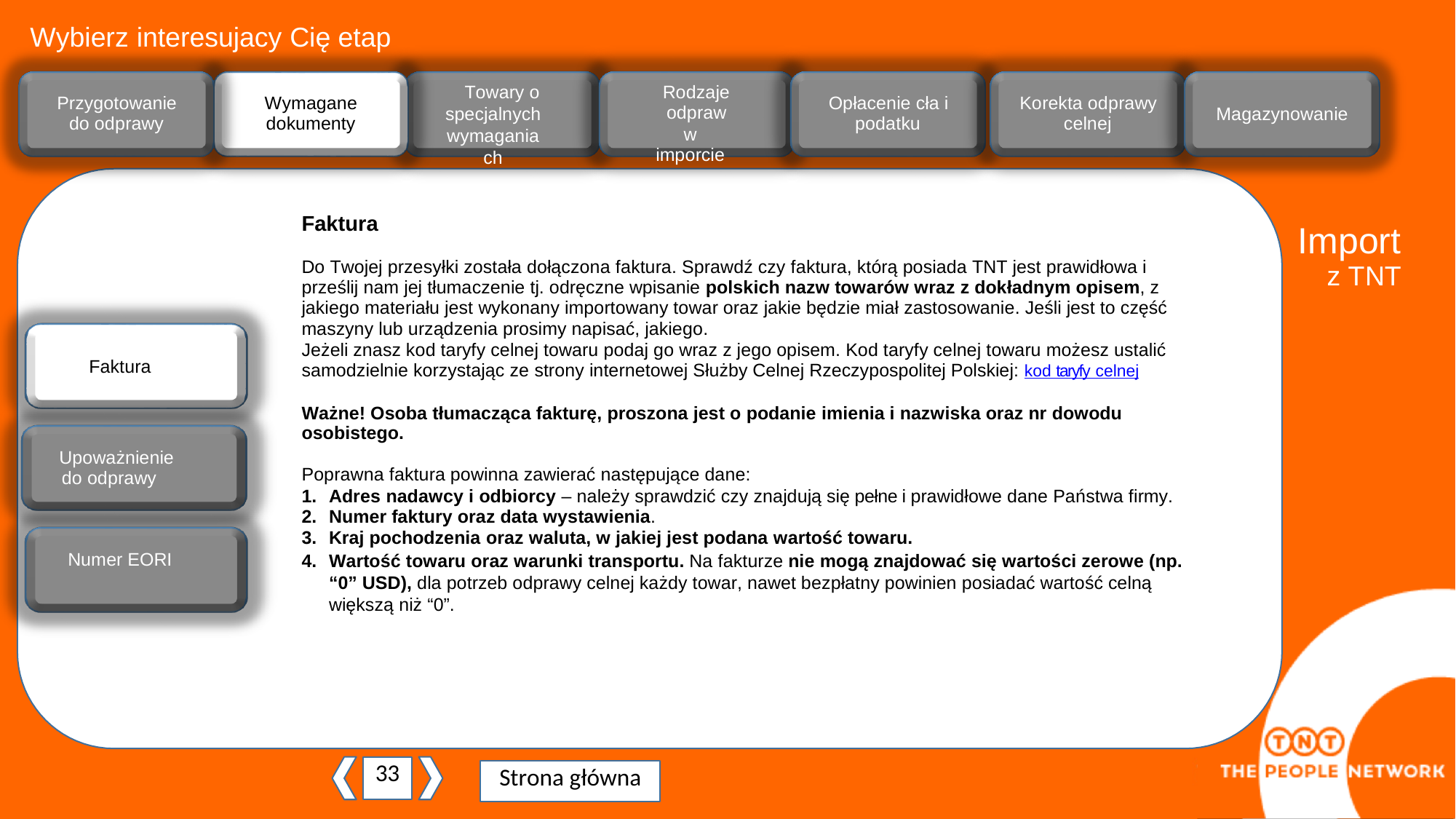

Wybierz interesujacy Cię etap

Towary o
specjalnych wymaganiach
Rodzaje
odpraw
w imporcie
Przygotowanie
do odprawy
Wymagane
dokumenty
Opłacenie cła i
podatku
Korekta odprawy
celnej
Magazynowanie

Faktura

Do Twojej przesyłki została dołączona faktura. Sprawdź czy faktura, którą posiada TNT jest prawidłowa i
prześlij nam jej tłumaczenie tj. odręczne wpisanie polskich nazw towarów wraz z dokładnym opisem, z jakiego materiału jest wykonany importowany towar oraz jakie będzie miał zastosowanie. Jeśli jest to część maszyny lub urządzenia prosimy napisać, jakiego.
Jeżeli znasz kod taryfy celnej towaru podaj go wraz z jego opisem. Kod taryfy celnej towaru możesz ustalić samodzielnie korzystając ze strony internetowej Służby Celnej Rzeczypospolitej Polskiej: kod taryfy celnej

Ważne! Osoba tłumacząca fakturę, proszona jest o podanie imienia i nazwiska oraz nr dowodu
osobistego.

Poprawna faktura powinna zawierać następujące dane:
Adres nadawcy i odbiorcy – należy sprawdzić czy znajdują się pełne i prawidłowe dane Państwa firmy.
Numer faktury oraz data wystawienia.
Kraj pochodzenia oraz waluta, w jakiej jest podana wartość towaru.
Wartość towaru oraz warunki transportu. Na fakturze nie mogą znajdować się wartości zerowe (np. “0” USD), dla potrzeb odprawy celnej każdy towar, nawet bezpłatny powinien posiadać wartość celną większą niż “0”.

Import
z TNT

Faktura

Upoważnienie
do odprawy

Numer EORI

33

Strona główna